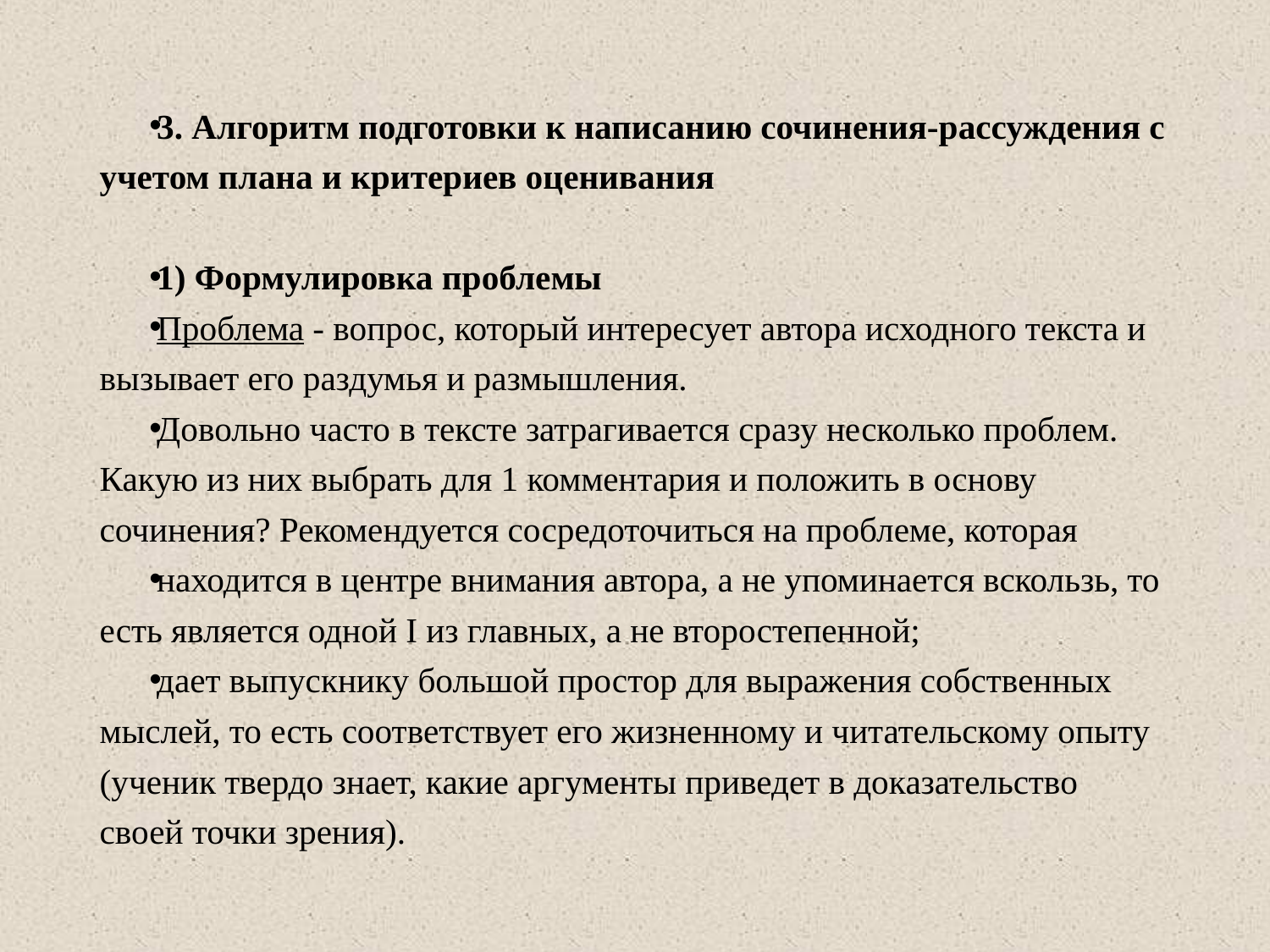

3. Алгоритм подготовки к написанию сочинения-рассуждения с учетом плана и критериев оценивания

1) Формулировка проблемы
Проблема - вопрос, который интересует автора исходного текста и вызывает его раздумья и размышления.
Довольно часто в тексте затрагивается сразу несколько проблем. Какую из них выбрать для 1 комментария и положить в основу сочинения? Рекомендуется сосредоточиться на проблеме, которая
находится в центре внимания автора, а не упоминается вскользь, то есть является одной I из главных, а не второстепенной;
дает выпускнику большой простор для выражения собственных мыслей, то есть соответствует его жизненному и читательскому опыту (ученик твердо знает, какие аргументы приведет в доказательство своей точки зрения).